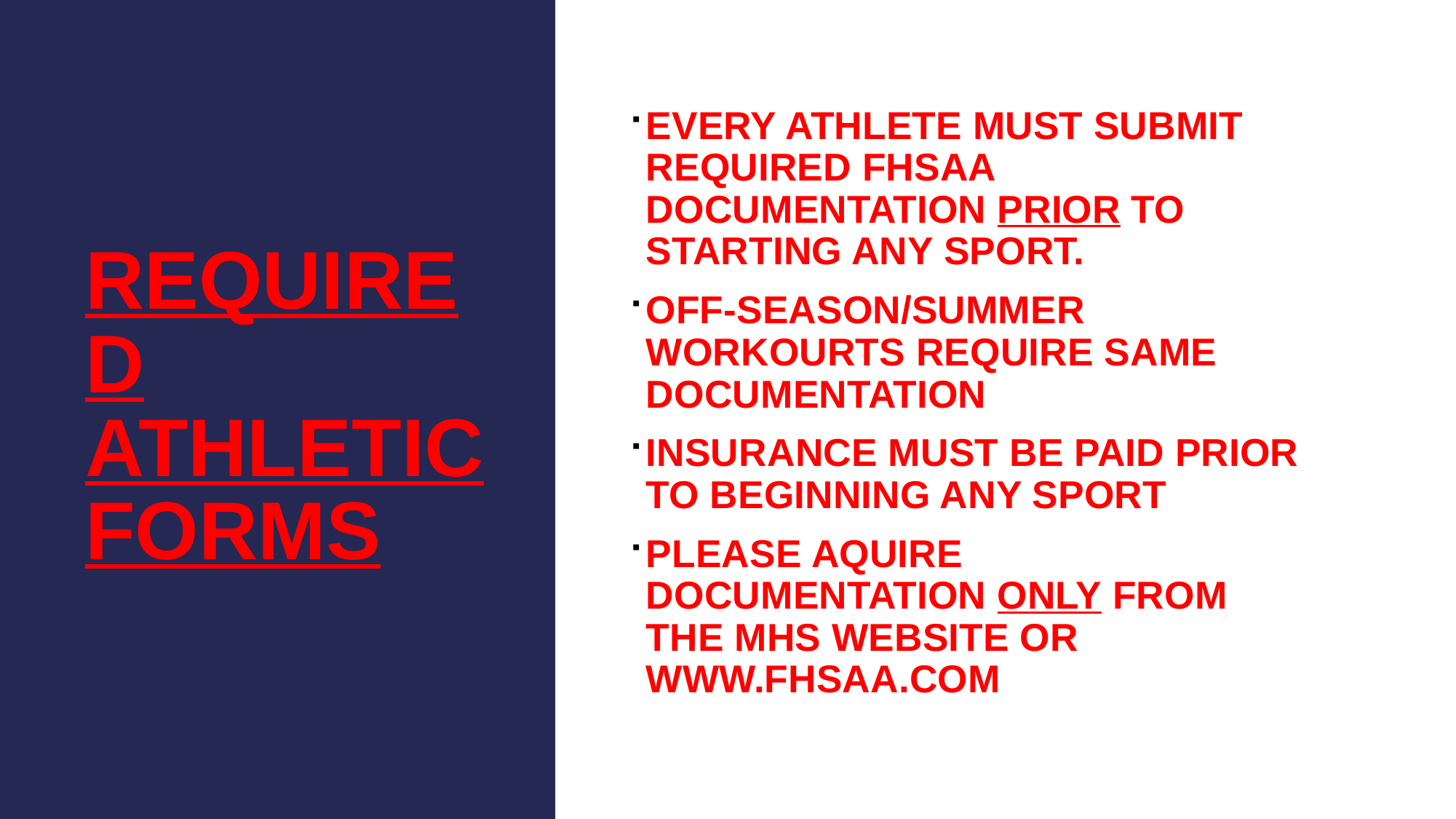

# REQUIRED ATHLETIC FORMS
EVERY ATHLETE MUST SUBMIT REQUIRED FHSAA DOCUMENTATION PRIOR TO STARTING ANY SPORT.
OFF-SEASON/SUMMER WORKOURTS REQUIRE SAME DOCUMENTATION
INSURANCE MUST BE PAID PRIOR TO BEGINNING ANY SPORT
PLEASE AQUIRE DOCUMENTATION ONLY FROM THE MHS WEBSITE OR WWW.FHSAA.COM